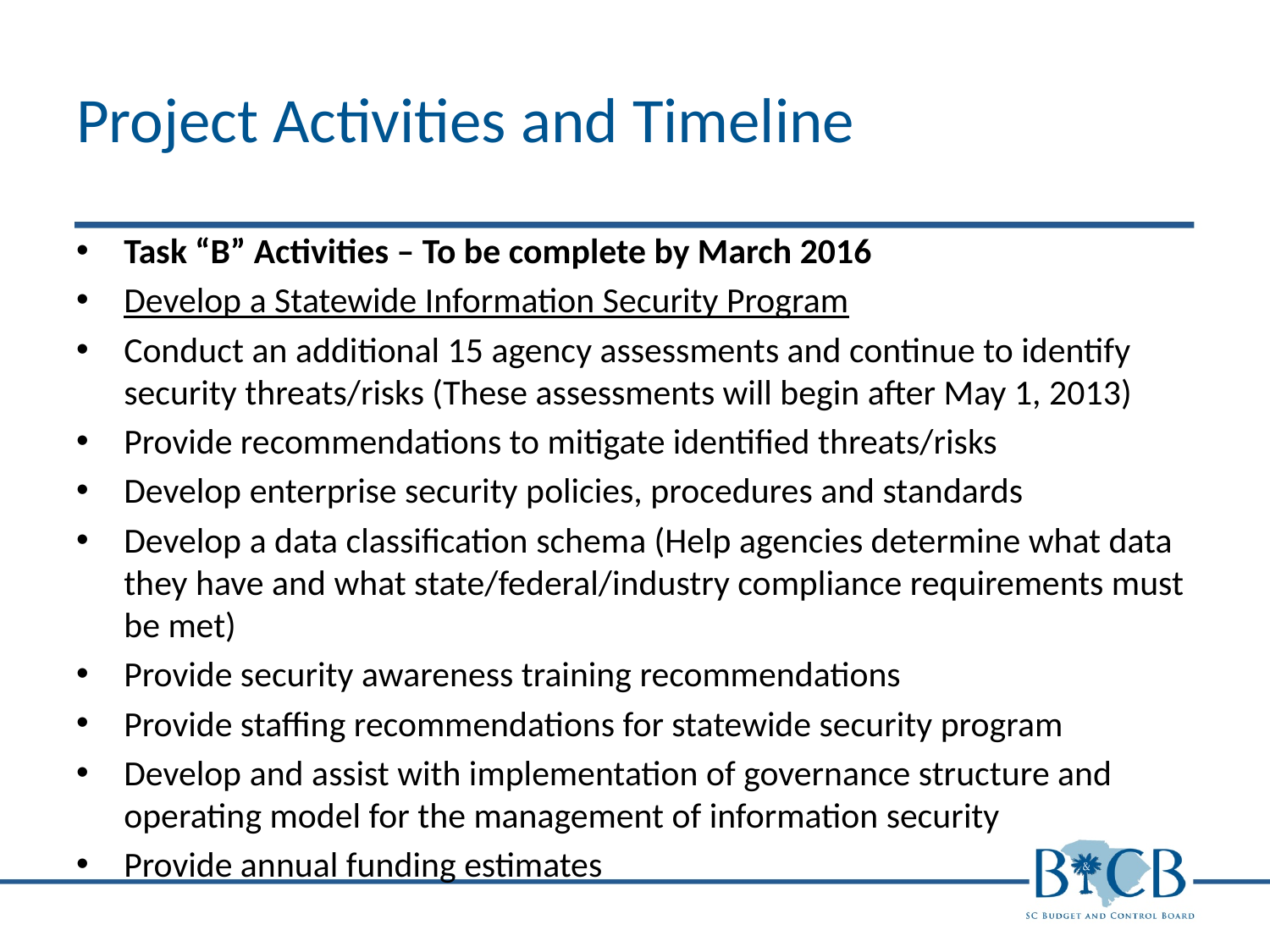

# Project Activities and Timeline
Task “B” Activities – To be complete by March 2016
Develop a Statewide Information Security Program
Conduct an additional 15 agency assessments and continue to identify security threats/risks (These assessments will begin after May 1, 2013)
Provide recommendations to mitigate identified threats/risks
Develop enterprise security policies, procedures and standards
Develop a data classification schema (Help agencies determine what data they have and what state/federal/industry compliance requirements must be met)
Provide security awareness training recommendations
Provide staffing recommendations for statewide security program
Develop and assist with implementation of governance structure and operating model for the management of information security
Provide annual funding estimates